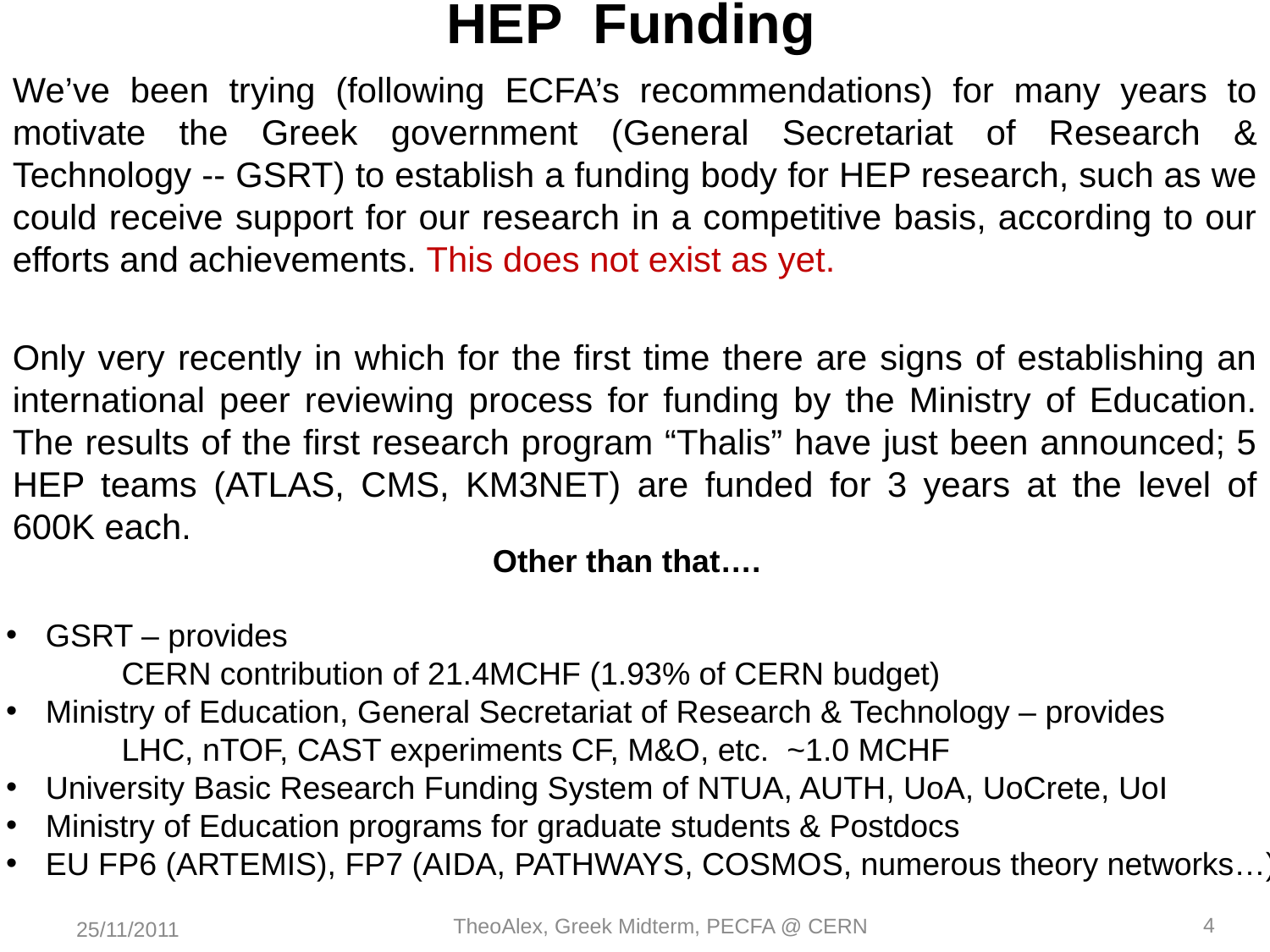

# HEP  Funding
We’ve been trying (following ECFA’s recommendations) for many years to motivate the Greek government (General Secretariat of Research & Technology -- GSRT) to establish a funding body for HEP research, such as we could receive support for our research in a competitive basis, according to our efforts and achievements. This does not exist as yet.

Only very recently in which for the first time there are signs of establishing an international peer reviewing process for funding by the Ministry of Education. The results of the first research program “Thalis” have just been announced; 5 HEP teams (ATLAS, CMS, KM3NET) are funded for 3 years at the level of 600K each.

Other than that….
GSRT – provides
             CERN contribution of 21.4MCHF (1.93% of CERN budget)
Ministry of Education, General Secretariat of Research & Technology – provides
             LHC, nTOF, CAST experiments CF, M&O, etc.  ~1.0 MCHF
University Basic Research Funding System of NTUA, AUTH, UoA, UoCrete, UoI
Ministry of Education programs for graduate students & Postdocs
EU FP6 (ARTEMIS), FP7 (AIDA, PATHWAYS, COSMOS, numerous theory networks…)

4
TheoAlex, Greek Midterm, PECFA @ CERN
25/11/2011